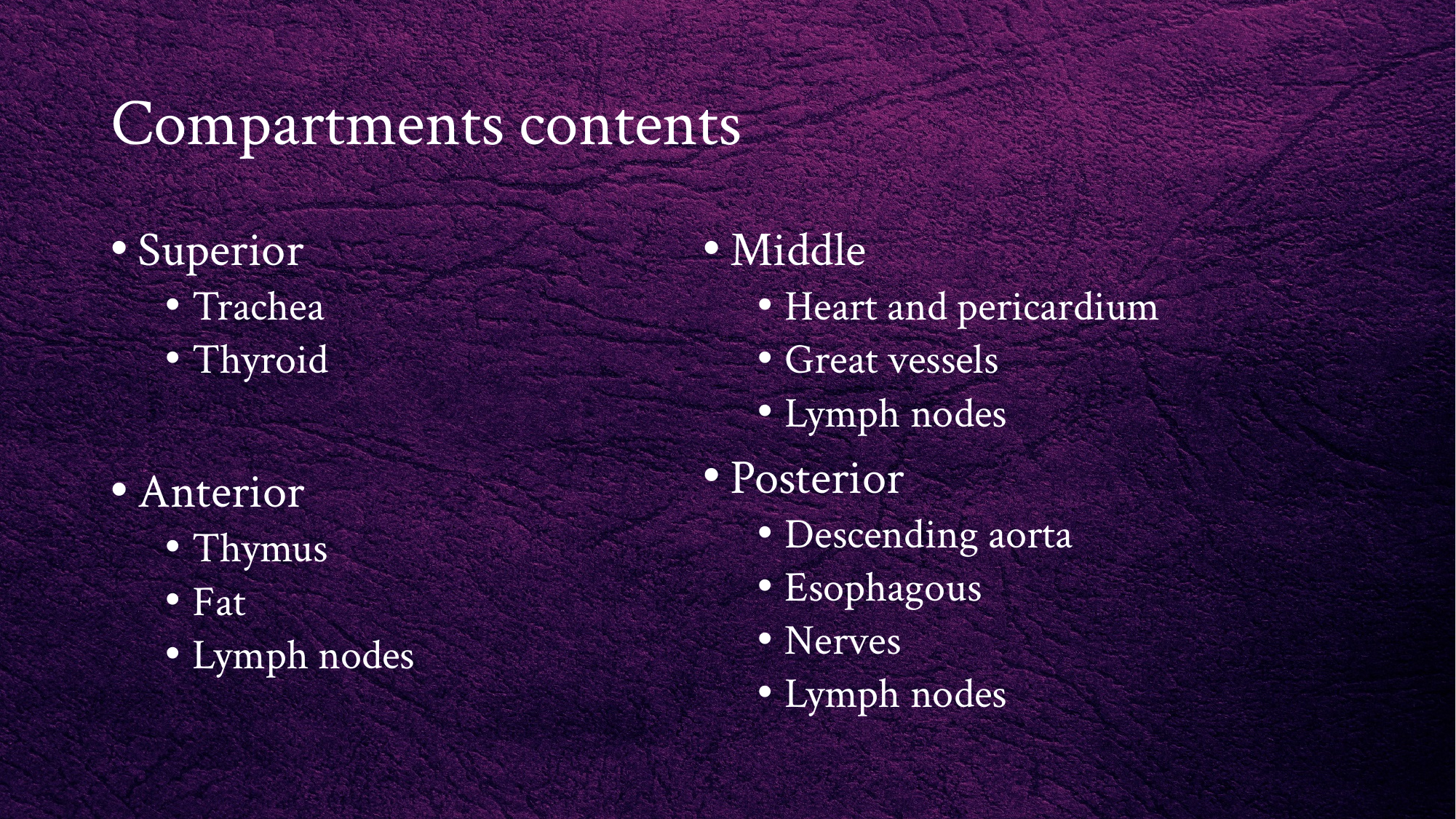

# Compartments contents
Superior
Trachea
Thyroid

Anterior
Thymus
Fat
Lymph nodes

Middle
Heart and pericardium
Great vessels
Lymph nodes
Posterior
Descending aorta
Esophagous
Nerves
Lymph nodes